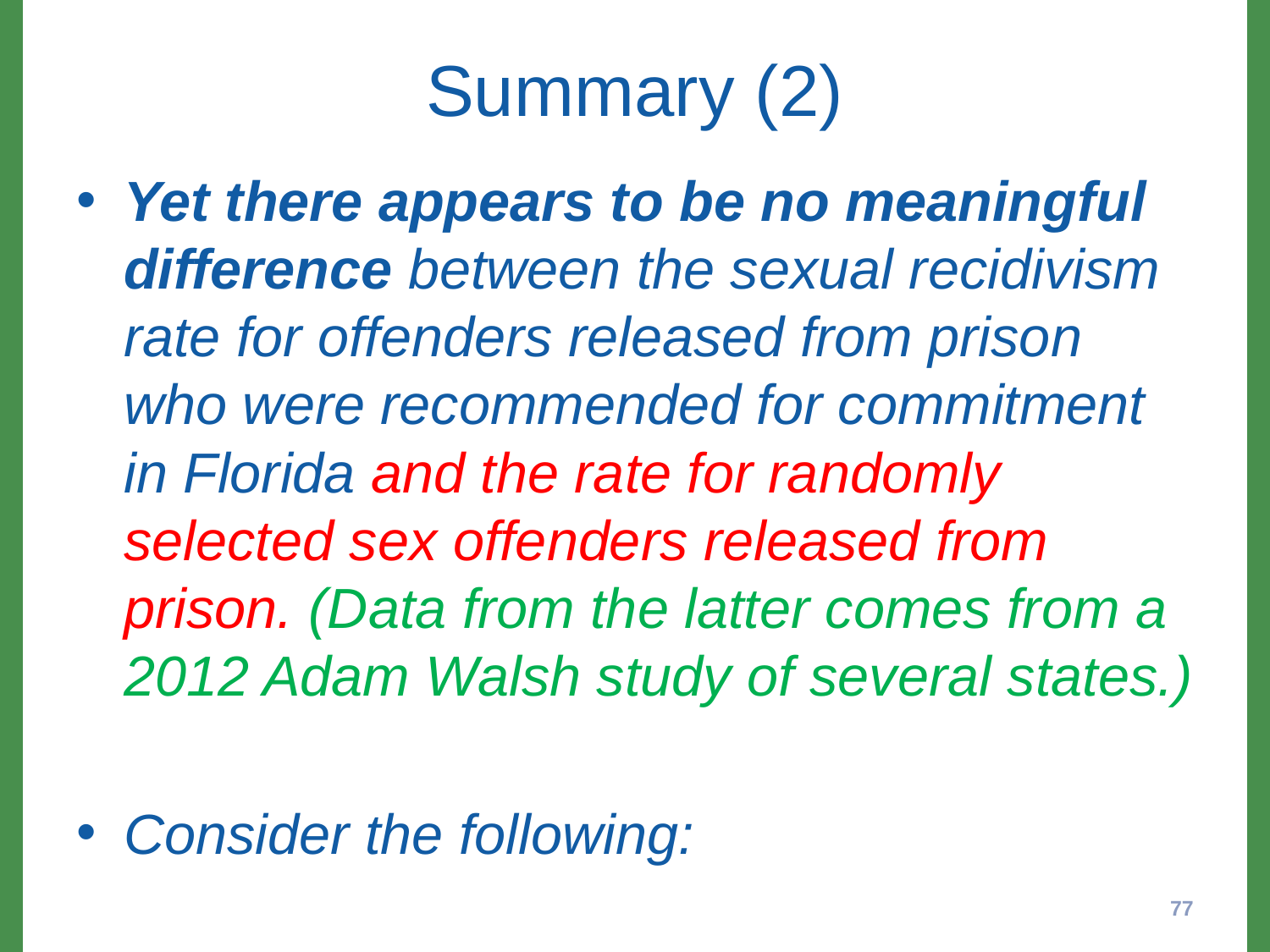

# Summary (2)
Yet there appears to be no meaningful difference between the sexual recidivism rate for offenders released from prison who were recommended for commitment in Florida and the rate for randomly selected sex offenders released from prison. (Data from the latter comes from a 2012 Adam Walsh study of several states.)

Consider the following:

77